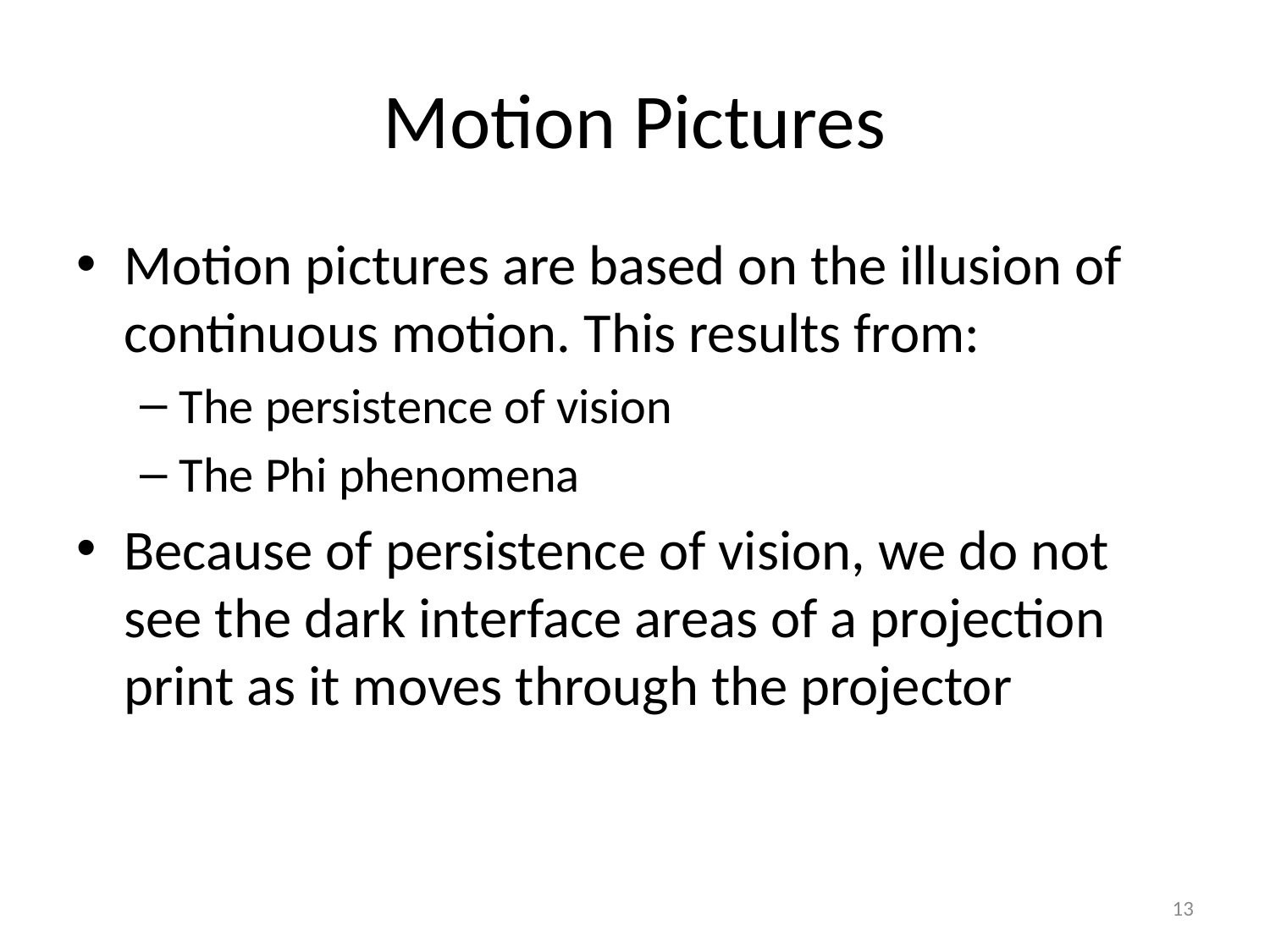

# Motion Pictures
Motion pictures are based on the illusion of continuous motion. This results from:
The persistence of vision
The Phi phenomena
Because of persistence of vision, we do not see the dark interface areas of a projection print as it moves through the projector
13